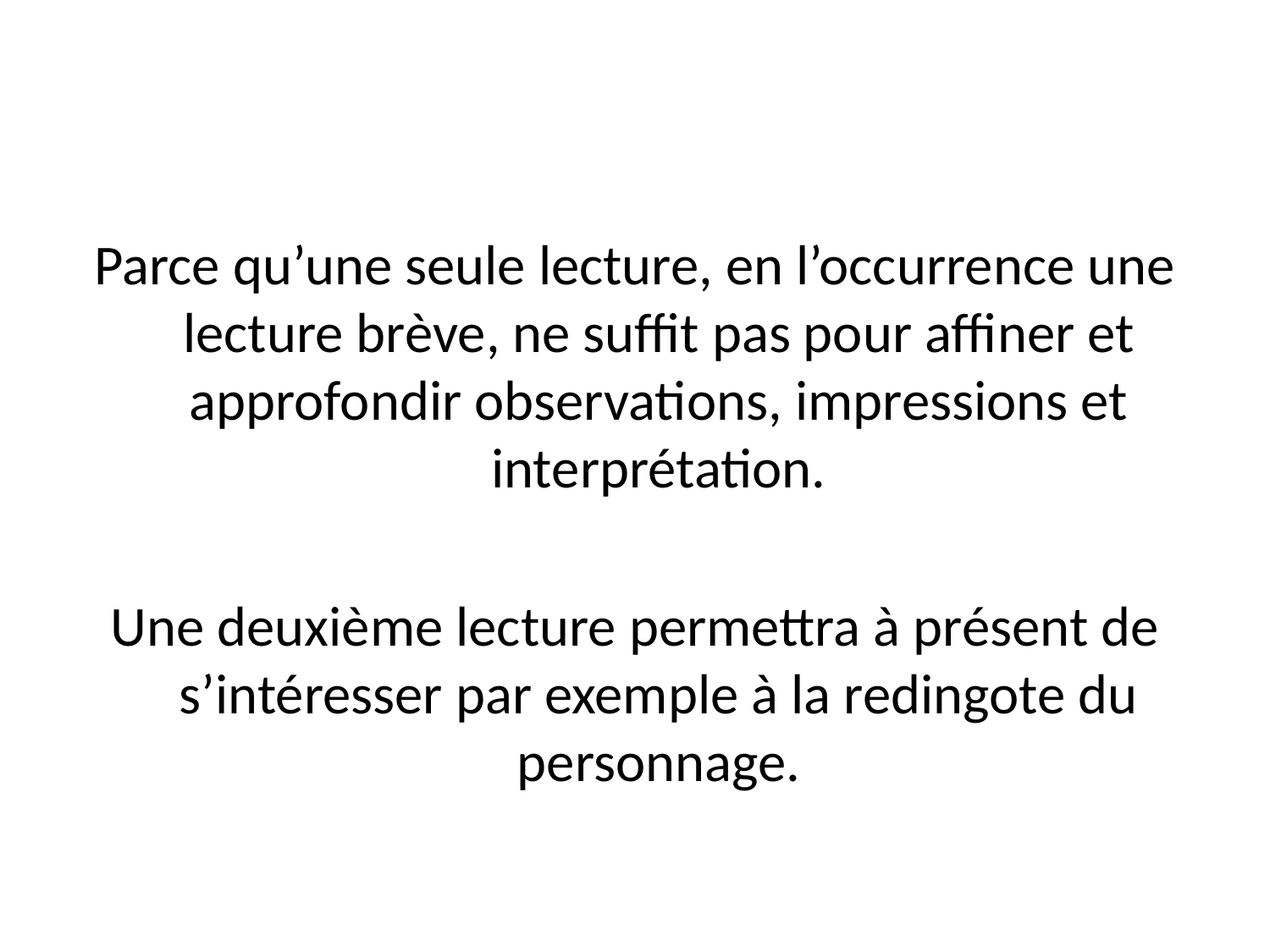

#
Parce qu’une seule lecture, en l’occurrence une lecture brève, ne suffit pas pour affiner et approfondir observations, impressions et interprétation.

Une deuxième lecture permettra à présent de s’intéresser par exemple à la redingote du personnage.